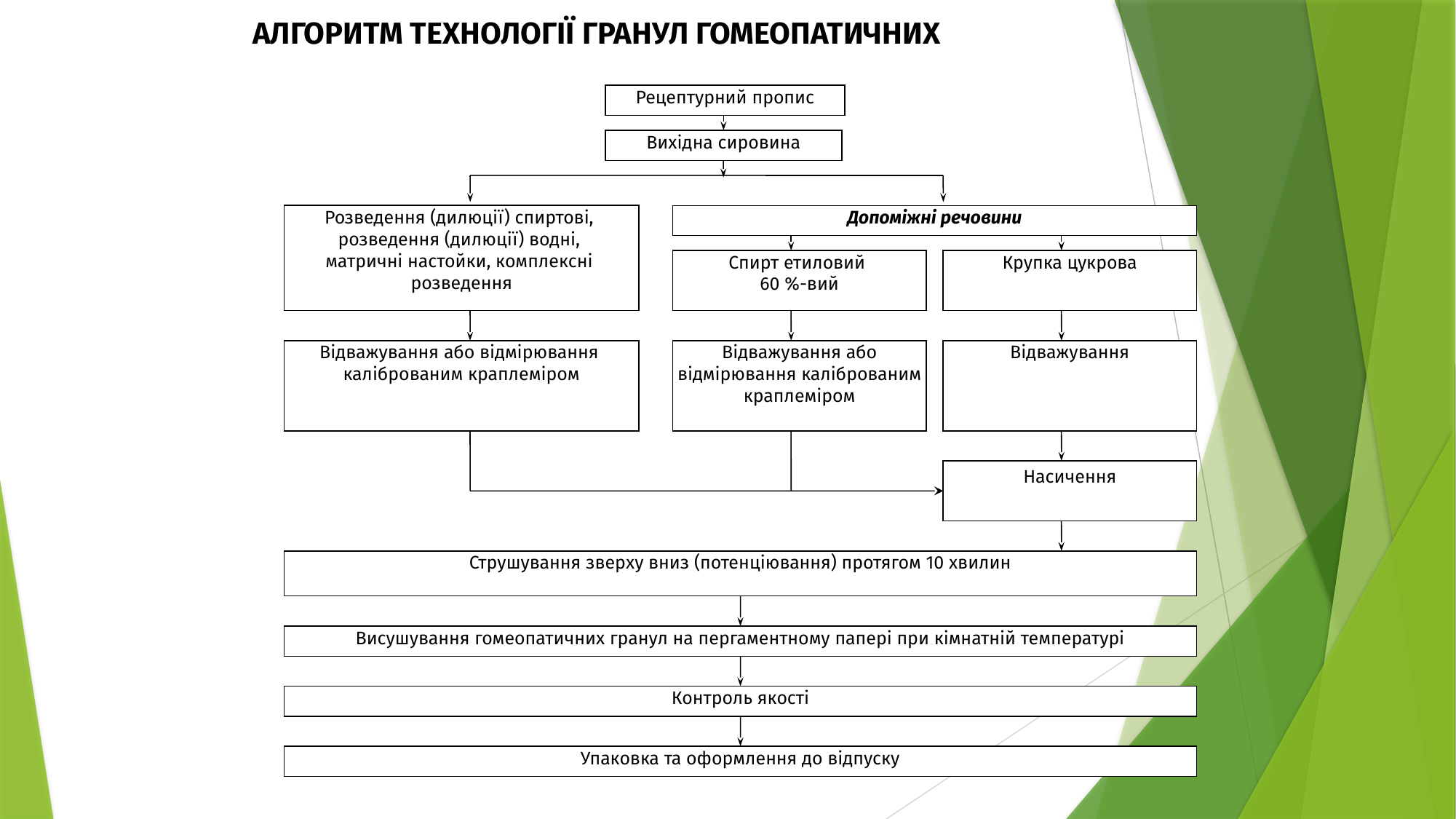

# АЛГОРИТМ ТЕХНОЛОГІЇ гранул гомеопатичних
Рецептурний пропис

Вихідна сировина

Розведення (дилюції) спиртові,
розведення (дилюції) водні,
матричні настойки, комплексні
розведення
Допоміжні речовини

Спирт етиловий
60 %-вий
Крупка цукрова

Відважування або відмірювання
каліброваним краплеміром
Відважування або відмірювання каліброваним краплеміром
Відважування

Насичення

Струшування зверху вниз (потенціювання) протягом 10 хвилин

Висушування гомеопатичних гранул на пергаментному папері при кімнатній температурі

Контроль якості

Упаковка та оформлення до відпуску